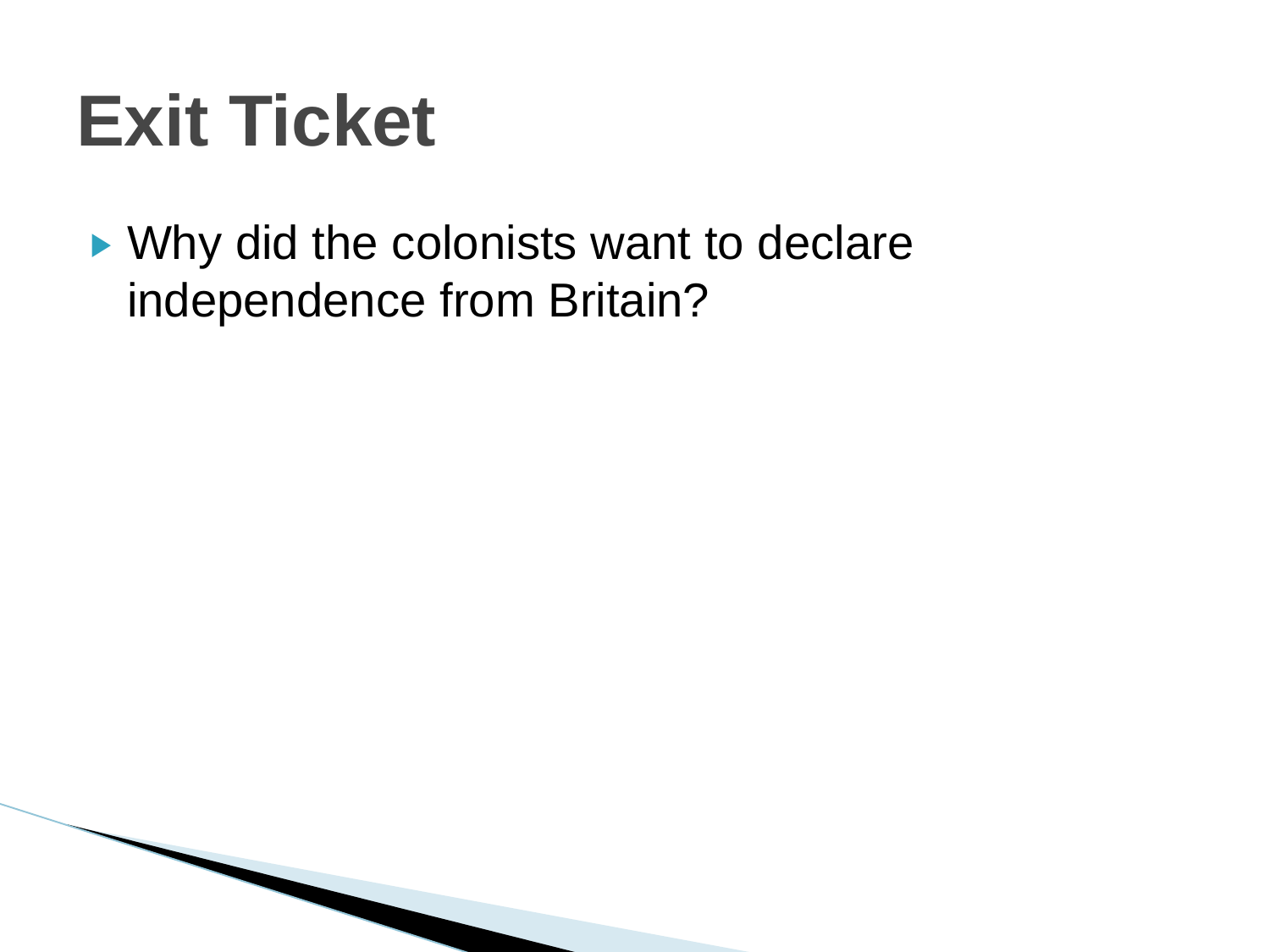

# Exit Ticket
Why did the colonists want to declare independence from Britain?